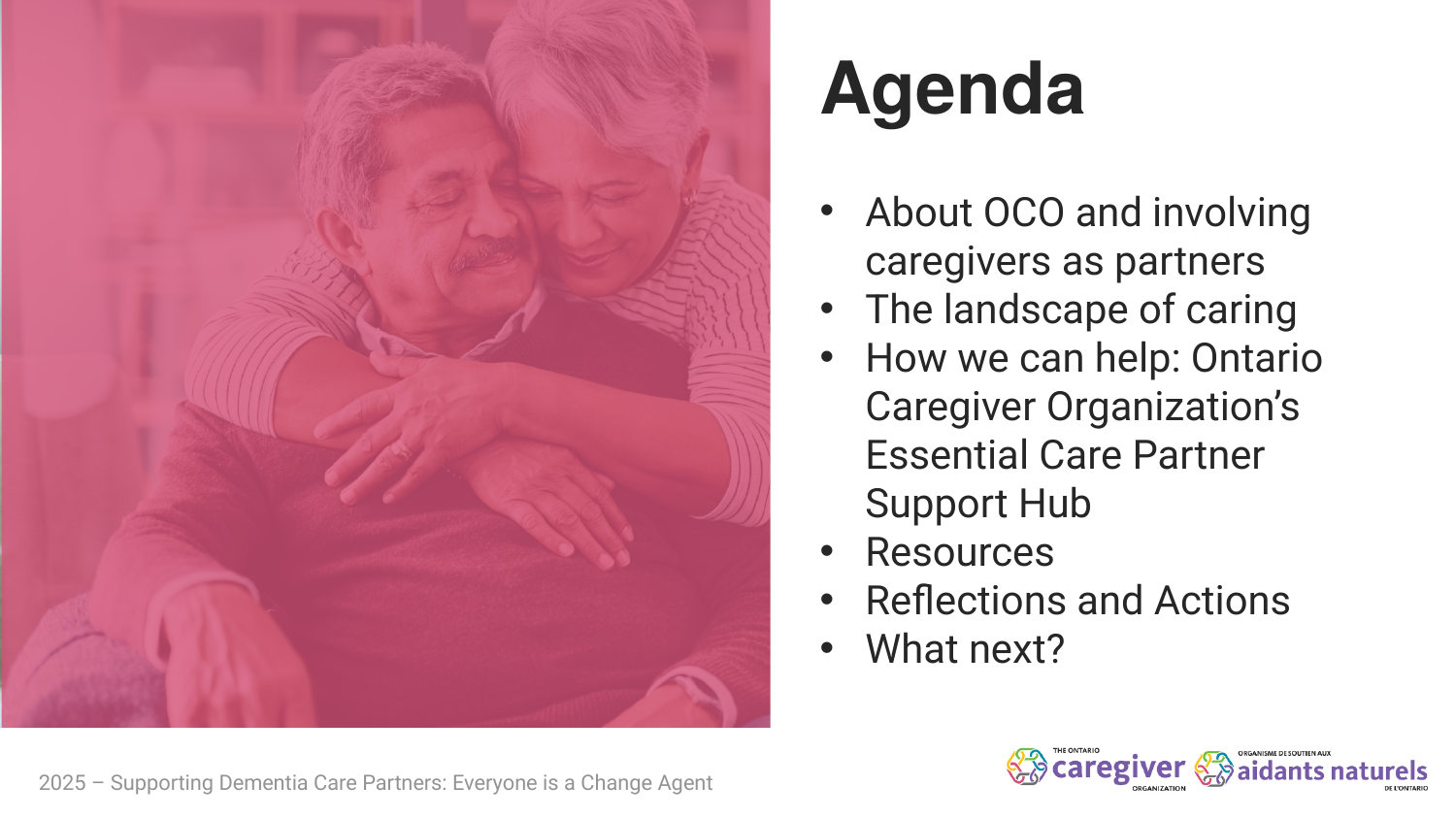

# Agenda
About OCO and involving caregivers as partners
The landscape of caring
How we can help: Ontario Caregiver Organization’s Essential Care Partner Support Hub
Resources
Reflections and Actions
What next?

2025 – Supporting Dementia Care Partners: Everyone is a Change Agent